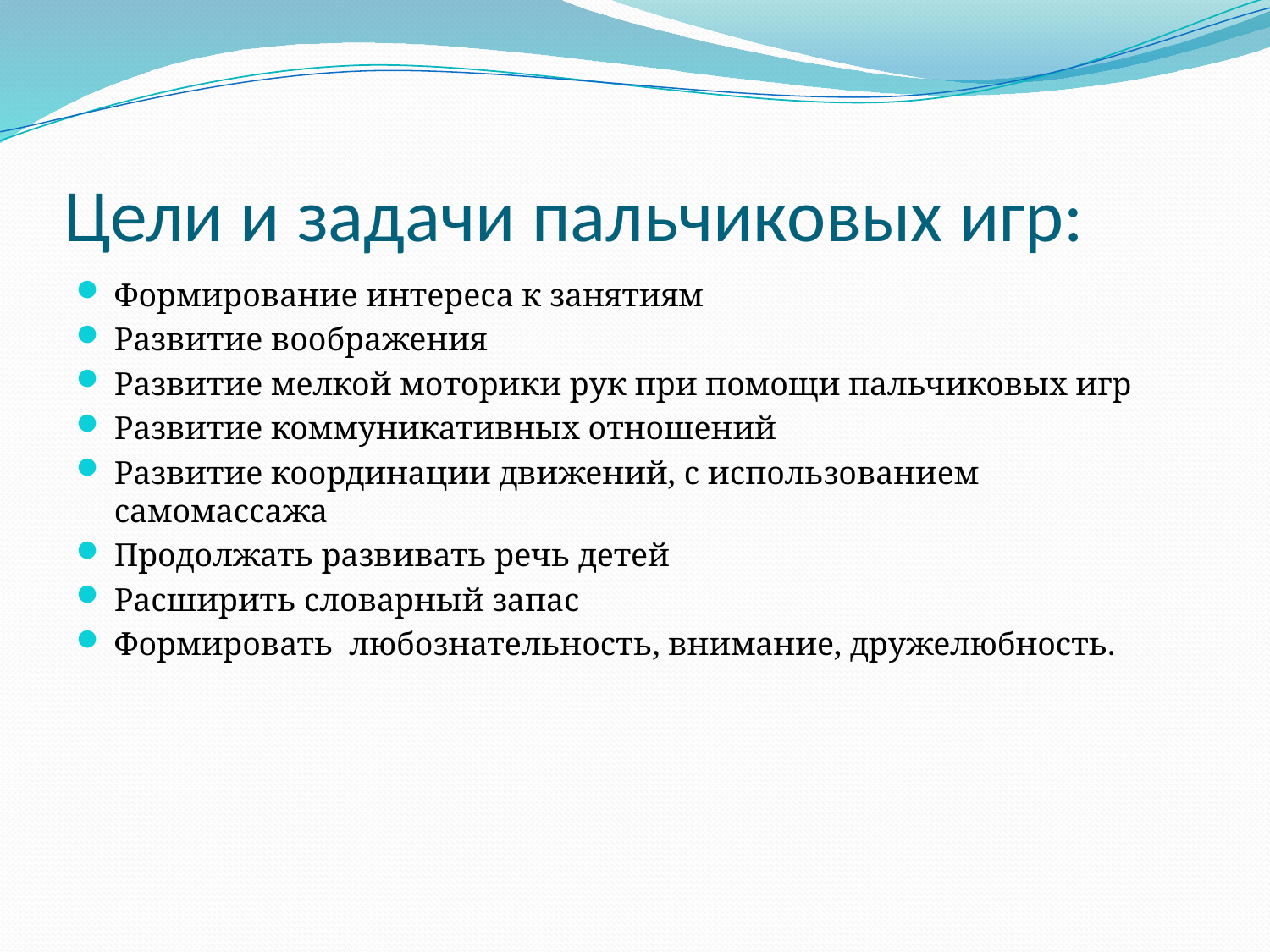

# Цели и задачи пальчиковых игр:
Формирование интереса к занятиям
Развитие воображения
Развитие мелкой моторики рук при помощи пальчиковых игр
Развитие коммуникативных отношений
Развитие координации движений, с использованием  самомассажа
Продолжать развивать речь детей
Расширить словарный запас
Формировать  любознательность, внимание, дружелюбность.